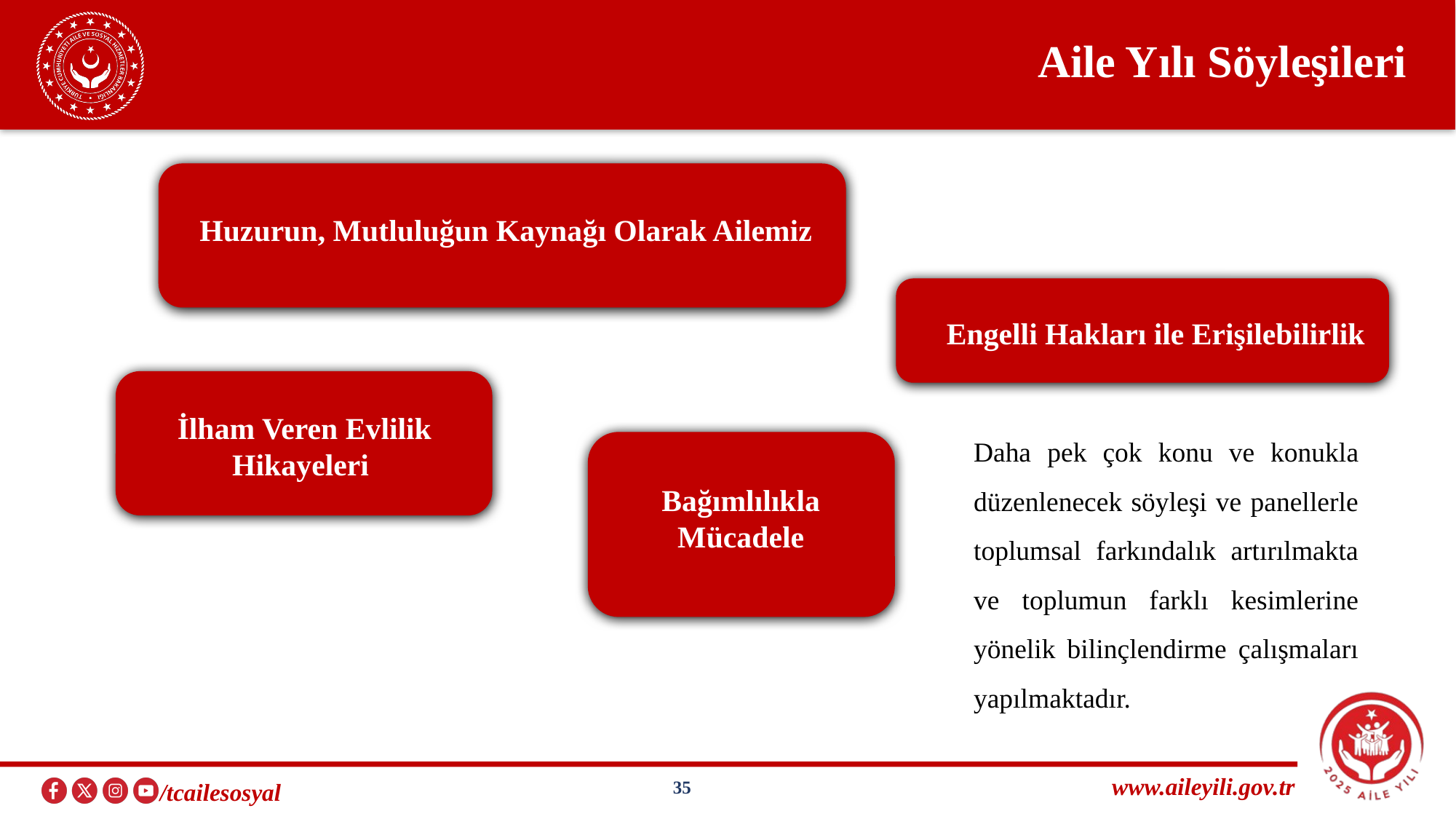

# Aile Yılı Söyleşileri

Huzurun, Mutluluğun Kaynağı Olarak Ailemiz

Engelli Hakları ile Erişilebilirlik

İlham Veren Evlilik Hikayeleri
Daha pek çok konu ve konukla düzenlenecek söyleşi ve panellerle toplumsal farkındalık artırılmakta ve toplumun farklı kesimlerine yönelik bilinçlendirme çalışmaları yapılmaktadır.

Bağımlılıkla Mücadele
35